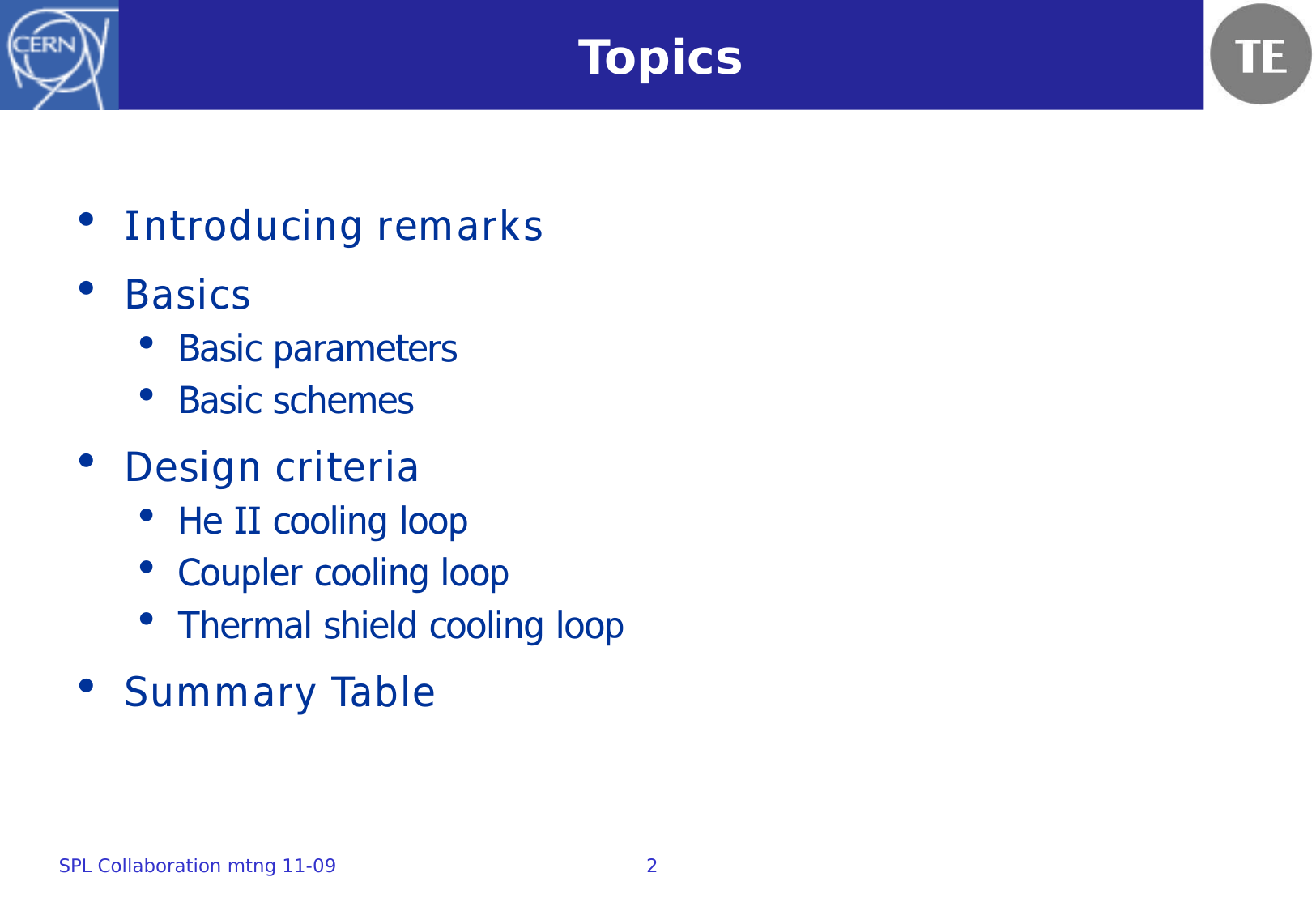

# Topics
Introducing remarks
Basics
Basic parameters
Basic schemes
Design criteria
He II cooling loop
Coupler cooling loop
Thermal shield cooling loop
Summary Table
SPL Collaboration mtng 11-09
2